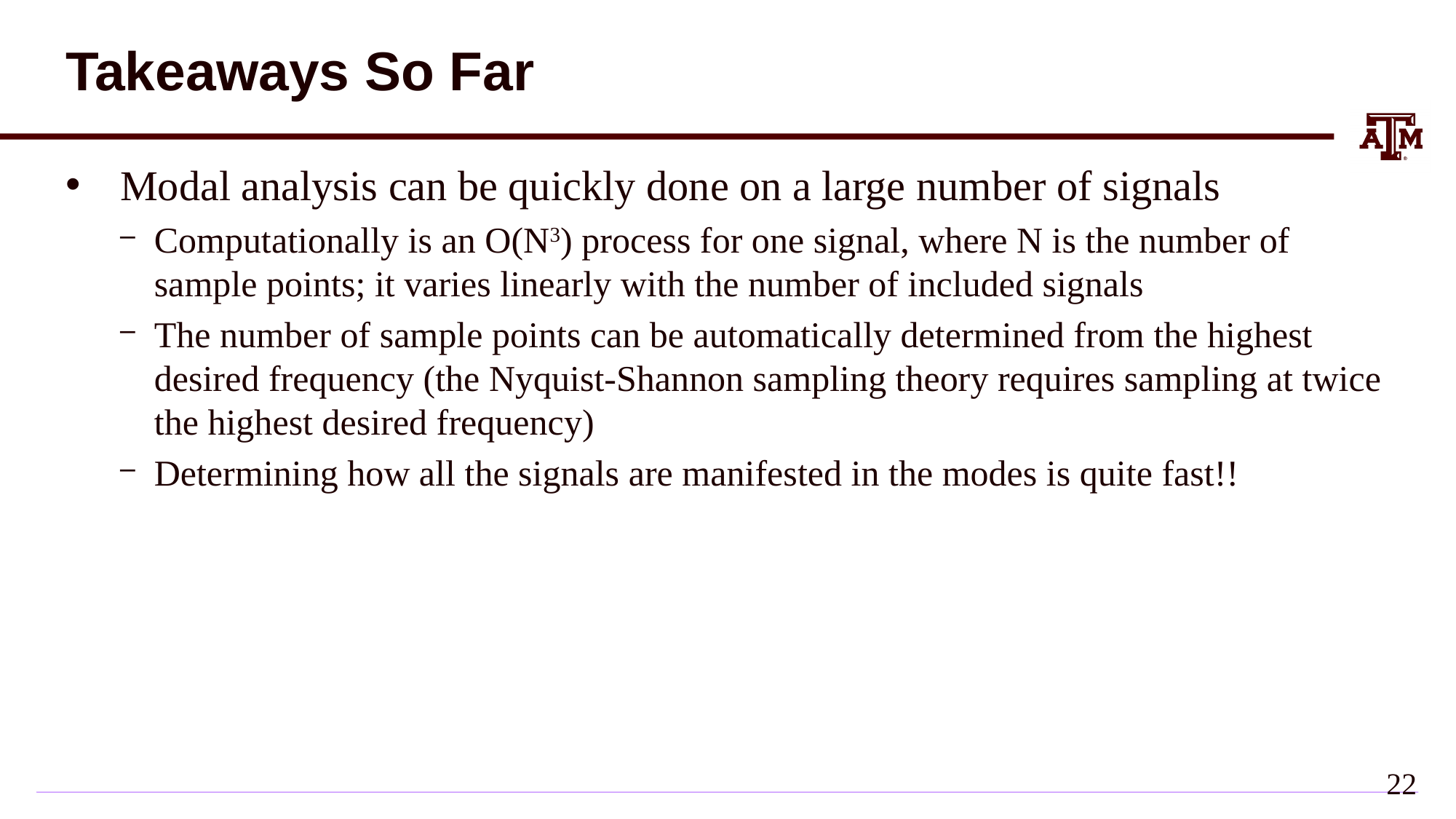

# Takeaways So Far
Modal analysis can be quickly done on a large number of signals
Computationally is an O(N3) process for one signal, where N is the number of sample points; it varies linearly with the number of included signals
The number of sample points can be automatically determined from the highest desired frequency (the Nyquist-Shannon sampling theory requires sampling at twice the highest desired frequency)
Determining how all the signals are manifested in the modes is quite fast!!
22